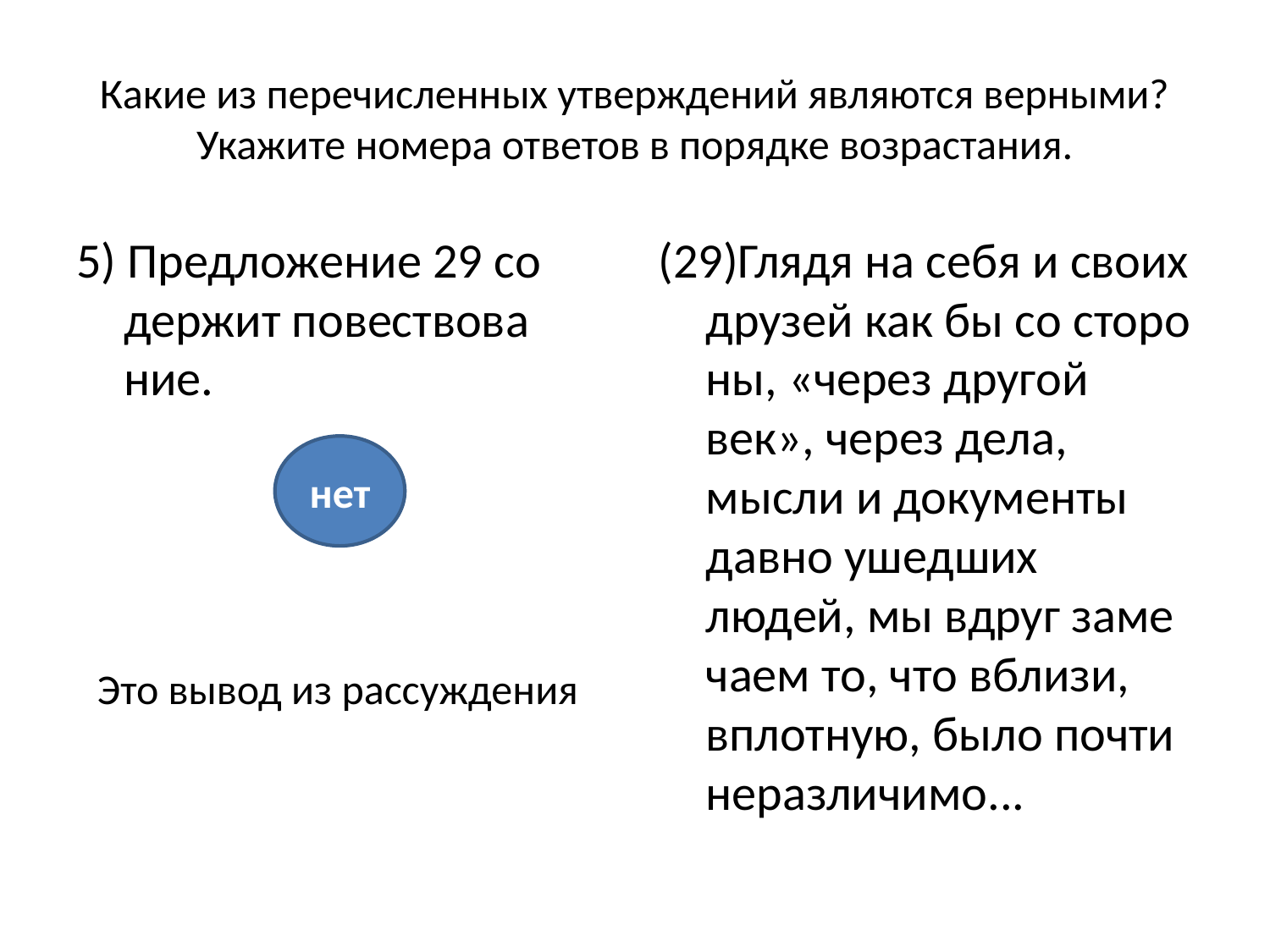

# Какие из перечисленных утверждений являются верными? Укажите номера ответов в порядке возрастания.
5) Пред­ло­же­ние 29 со­дер­жит по­вест­во­ва­ние.

(29)Глядя на себя и своих дру­зей как бы со сто­ро­ны, «через дру­гой век», через дела, мысли и до­ку­мен­ты давно ушед­ших людей, мы вдруг за­ме­ча­ем то, что вб­ли­зи, вплот­ную, было почти не­раз­ли­чи­мо...
нет
Это вывод из рассуждения